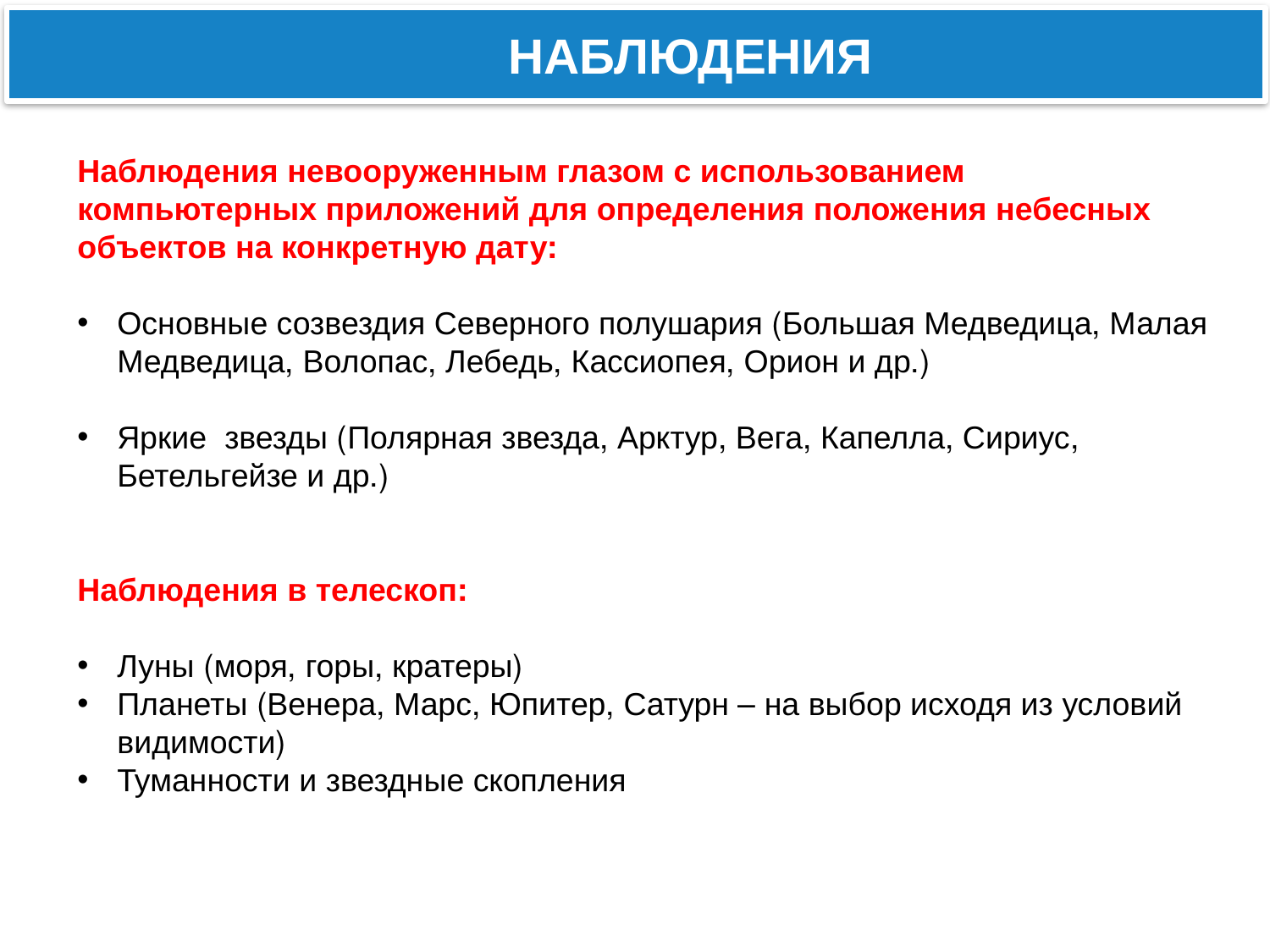

Наблюдения

Наблюдения невооруженным глазом с использованием компьютерных приложений для определения положения небесных объектов на конкретную дату:

Основные созвездия Северного полушария (Большая Медведица, Малая Медведица, Волопас, Лебедь, Кассиопея, Орион и др.)

Яркие  звезды (Полярная звезда, Арктур, Вега, Капелла, Сириус, Бетельгейзе и др.)

Наблюдения в телескоп:

Луны (моря, горы, кратеры)
Планеты (Венера, Марс, Юпитер, Сатурн – на выбор исходя из условий видимости)
Туманности и звездные скопления